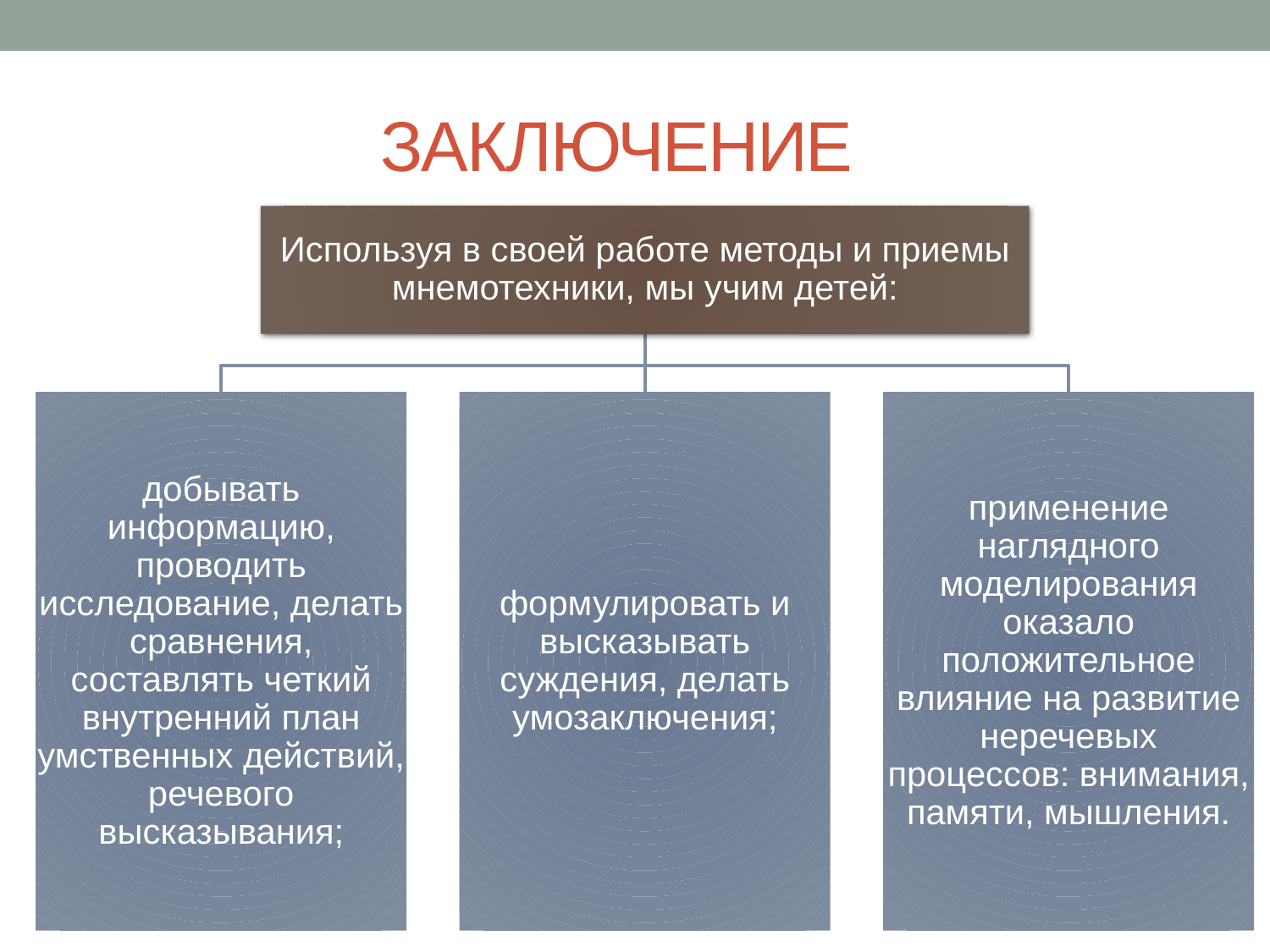

# ЗАКЛЮЧЕНИЕ
Используя в своей работе методы и приемы мнемотехники, мы учим детей:
добывать информацию, проводить исследование, делать сравнения, составлять четкий внутренний план умственных действий, речевого высказывания;
формулировать и высказывать суждения, делать умозаключения;
применение наглядного моделирования оказало положительное влияние на развитие неречевых процессов: внимания, памяти, мышления.